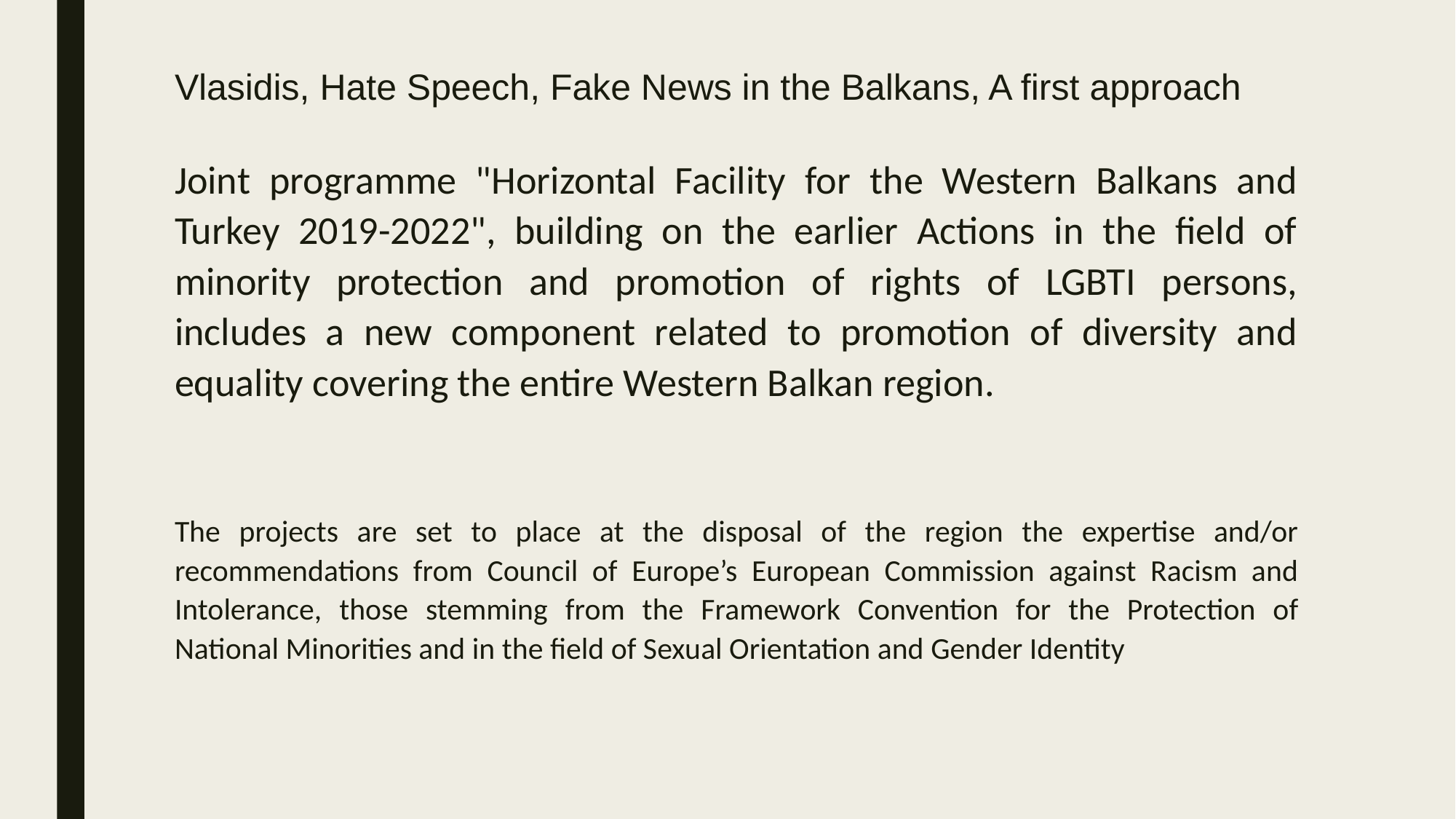

# Vlasidis, Hate Speech, Fake News in the Balkans, A first approach
Joint programme "Horizontal Facility for the Western Balkans and Turkey 2019-2022", building on the earlier Actions in the field of minority protection and promotion of rights of LGBTI persons, includes a new component related to promotion of diversity and equality covering the entire Western Balkan region.

The projects are set to place at the disposal of the region the expertise and/or recommendations from Council of Europe’s European Commission against Racism and Intolerance, those stemming from the Framework Convention for the Protection of National Minorities and in the field of Sexual Orientation and Gender Identity